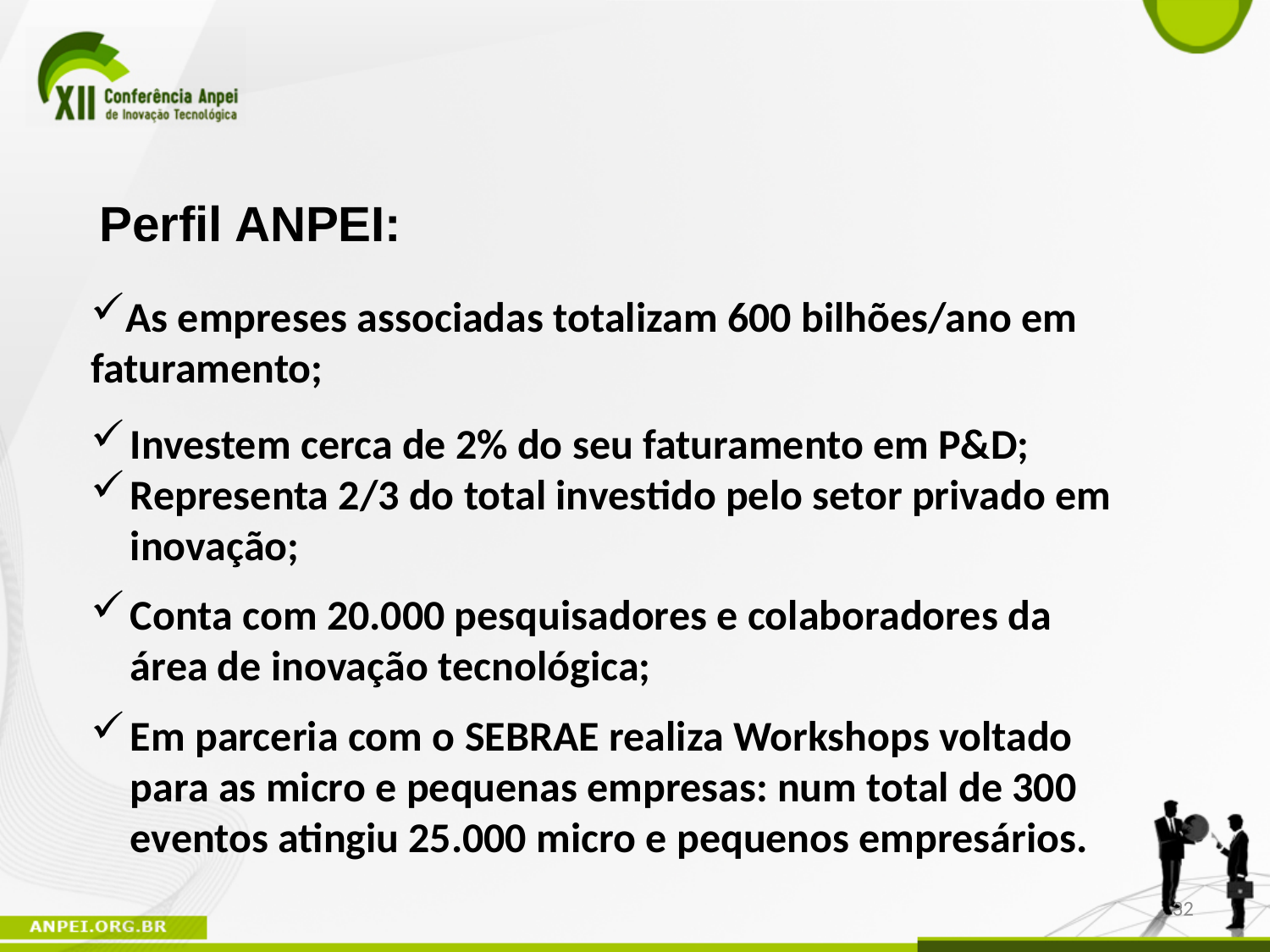

Perfil ANPEI:
As empreses associadas totalizam 600 bilhões/ano em faturamento;
Investem cerca de 2% do seu faturamento em P&D;
Representa 2/3 do total investido pelo setor privado em inovação;

Conta com 20.000 pesquisadores e colaboradores da área de inovação tecnológica;

Em parceria com o SEBRAE realiza Workshops voltado para as micro e pequenas empresas: num total de 300 eventos atingiu 25.000 micro e pequenos empresários.

32